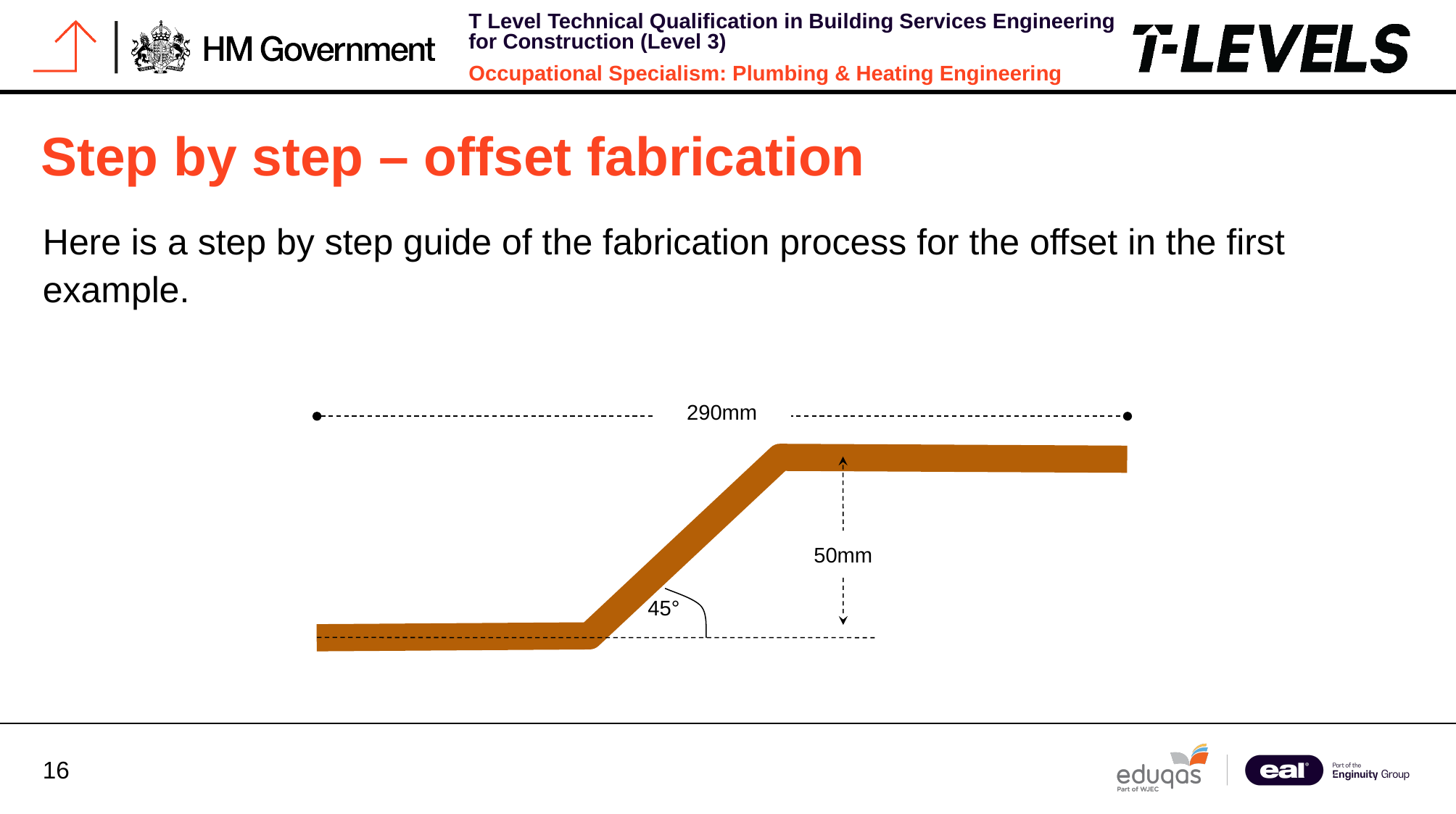

# Step by step – offset fabrication
Here is a step by step guide of the fabrication process for the offset in the first example.
290mm

50mm
45°